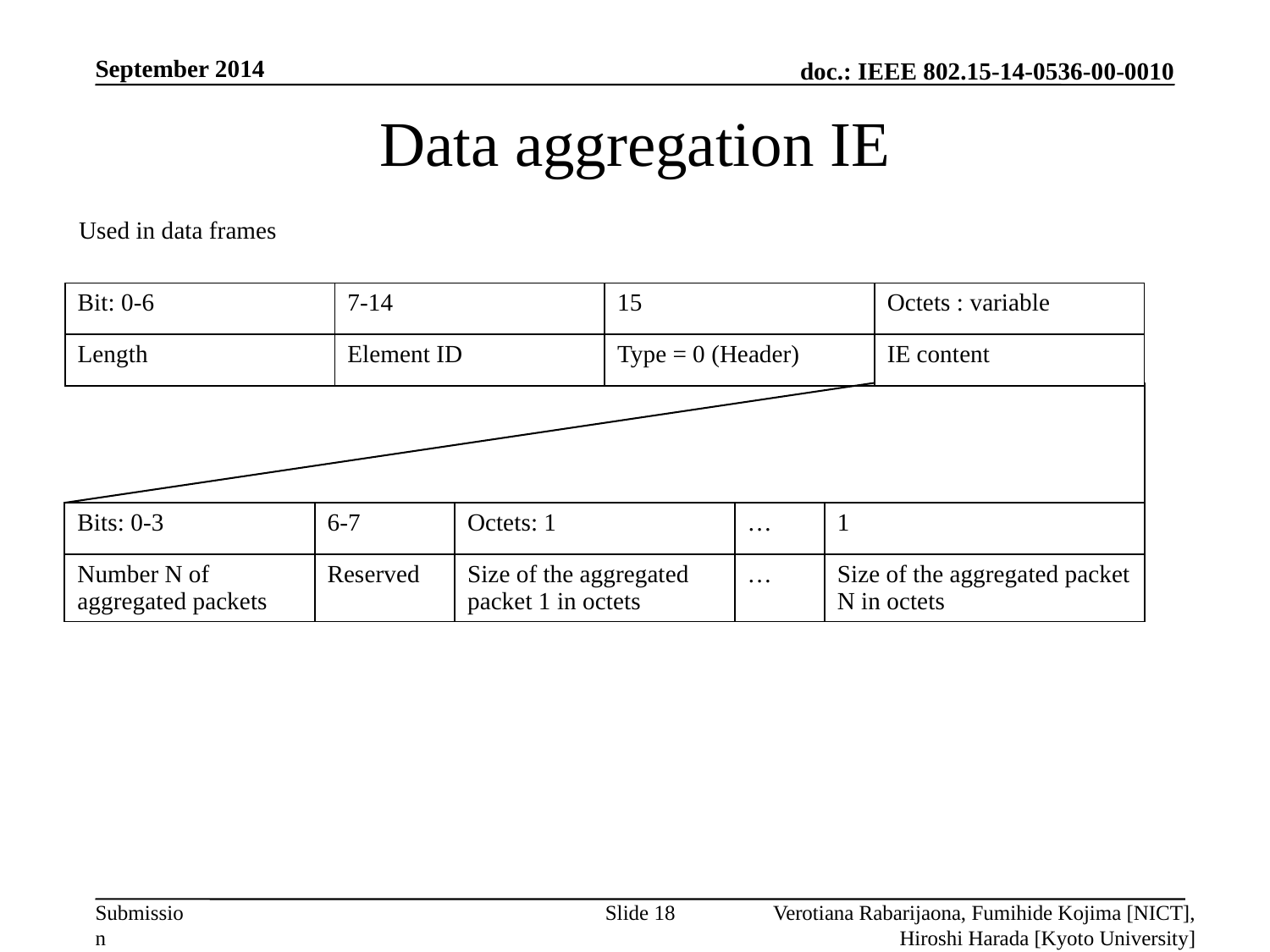

September 2014
# Data aggregation IE
Used in data frames
| Bit: 0-6 | 7-14 | 15 | Octets : variable |
| --- | --- | --- | --- |
| Length | Element ID | Type = 0 (Header) | IE content |
| Bits: 0-3 | 6-7 | Octets: 1 | … | 1 |
| --- | --- | --- | --- | --- |
| Number N of aggregated packets | Reserved | Size of the aggregated packet 1 in octets | … | Size of the aggregated packet N in octets |
Slide 18
Verotiana Rabarijaona, Fumihide Kojima [NICT], Hiroshi Harada [Kyoto University]